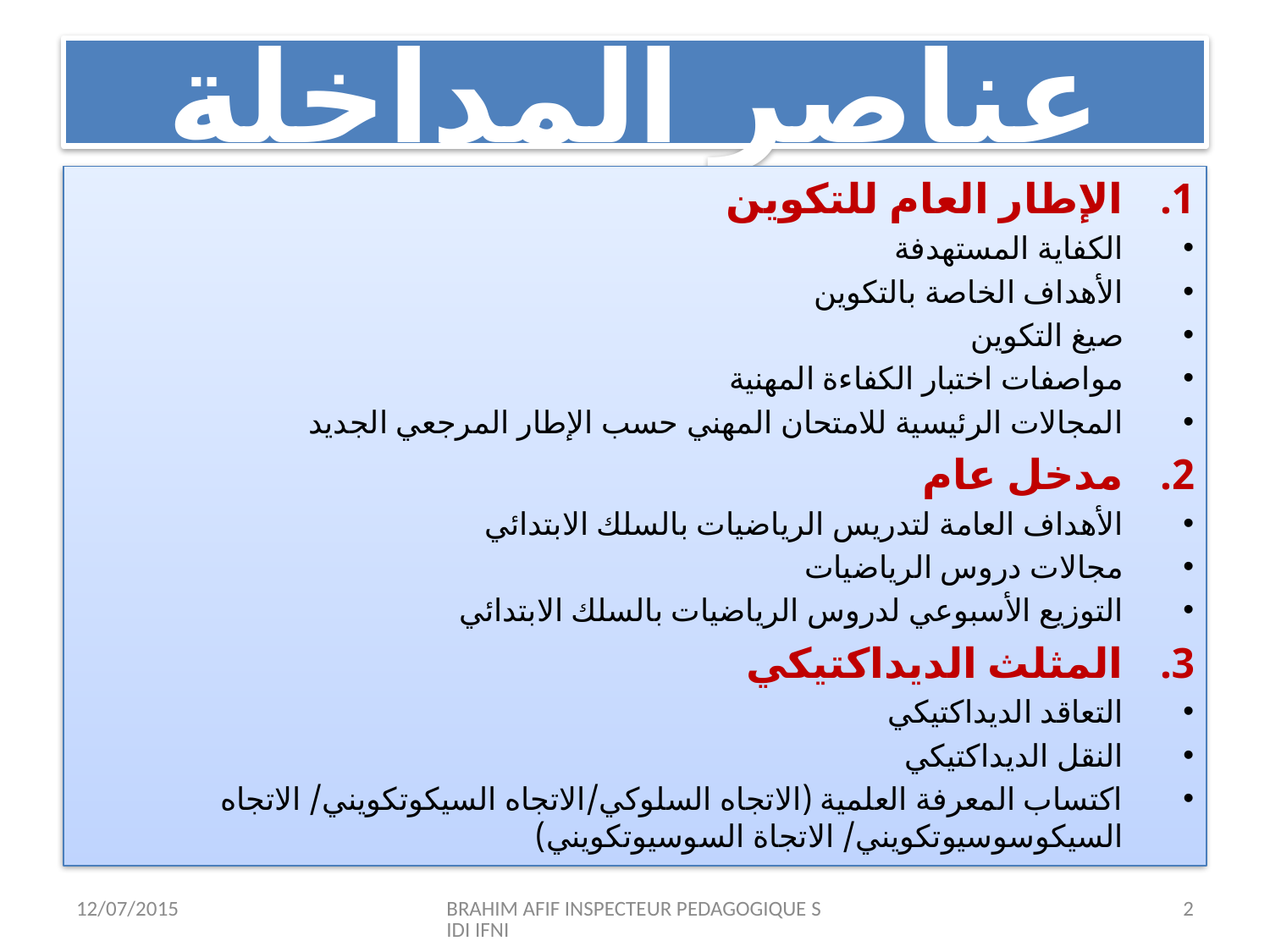

# عناصر المداخلة
الإطار العام للتكوين
الكفاية المستهدفة
الأهداف الخاصة بالتكوين
صيغ التكوين
مواصفات اختبار الكفاءة المهنية
المجالات الرئيسية للامتحان المهني حسب الإطار المرجعي الجديد
مدخل عام
الأهداف العامة لتدريس الرياضيات بالسلك الابتدائي
مجالات دروس الرياضيات
التوزيع الأسبوعي لدروس الرياضيات بالسلك الابتدائي
المثلث الديداكتيكي
التعاقد الديداكتيكي
النقل الديداكتيكي
اكتساب المعرفة العلمية (الاتجاه السلوكي/الاتجاه السيكوتكويني/ الاتجاه السيكوسوسيوتكويني/ الاتجاة السوسيوتكويني)

12/07/2015
BRAHIM AFIF INSPECTEUR PEDAGOGIQUE SIDI IFNI
2